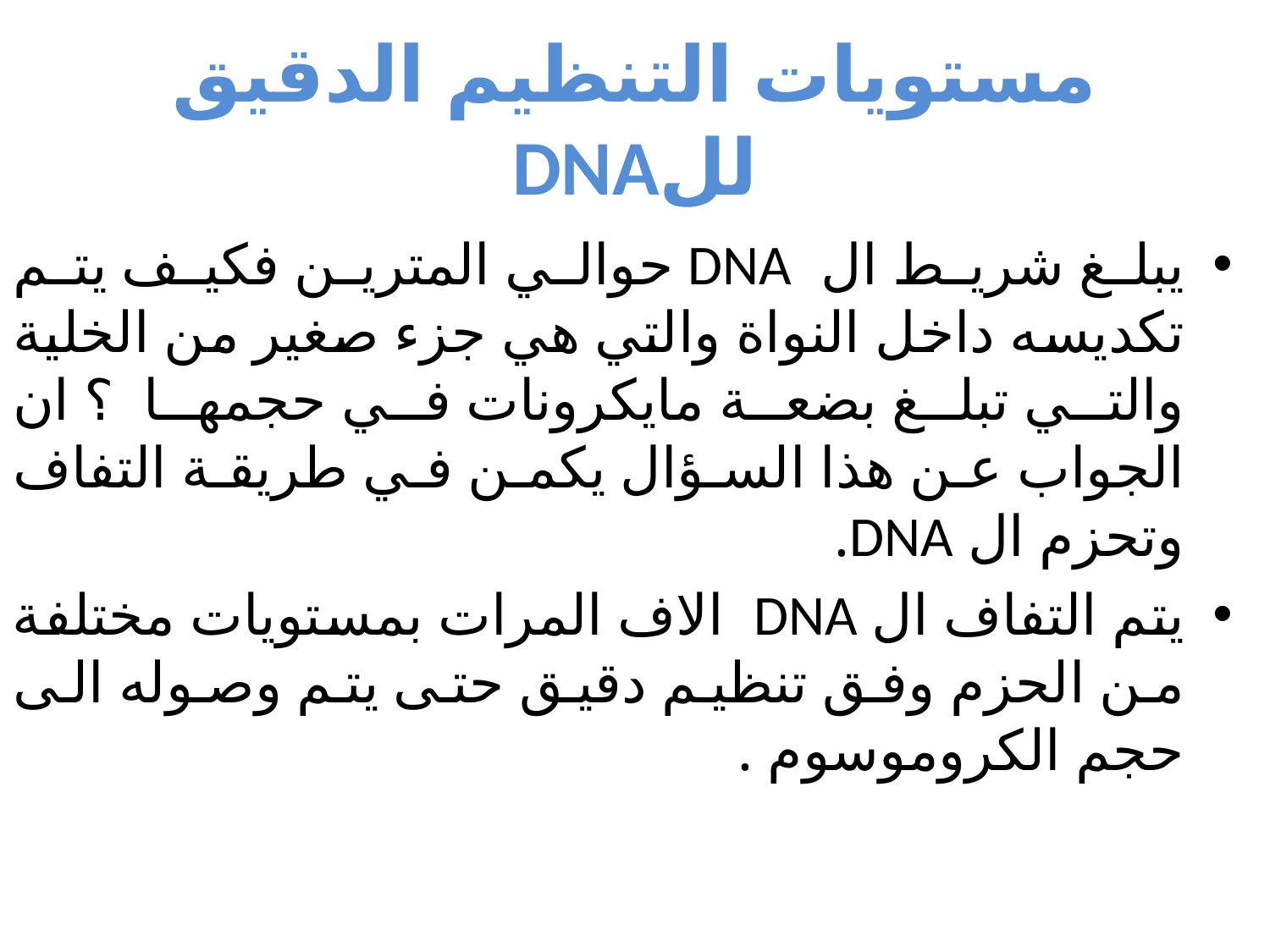

# مستويات التنظيم الدقيق للDNA
يبلغ شريط ال  DNA حوالي المترين فكيف يتم تكديسه داخل النواة والتي هي جزء صغير من الخلية والتي تبلغ بضعة مايكرونات في حجمها  ؟ ان الجواب عن هذا السؤال يكمن في طريقة التفاف وتحزم ال DNA.
يتم التفاف ال DNA  الاف المرات بمستويات مختلفة من الحزم وفق تنظيم دقيق حتى يتم وصوله الى حجم الكروموسوم .